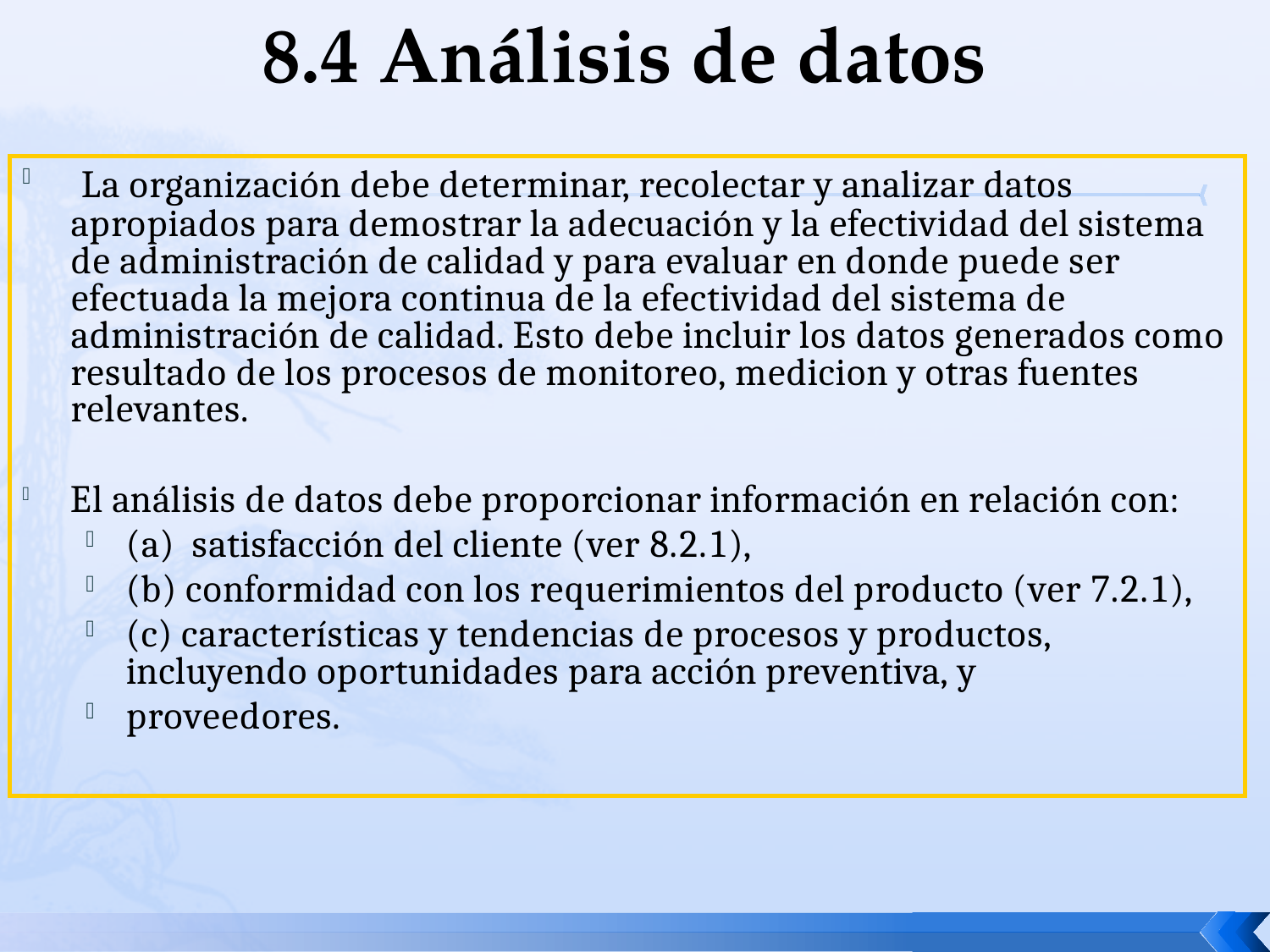

# 8.4 Análisis de datos
 La organización debe determinar, recolectar y analizar datos apropiados para demostrar la adecuación y la efectividad del sistema de administración de calidad y para evaluar en donde puede ser efectuada la mejora continua de la efectividad del sistema de administración de calidad. Esto debe incluir los datos generados como resultado de los procesos de monitoreo, medicion y otras fuentes relevantes.

El análisis de datos debe proporcionar información en relación con:
(a)  satisfacción del cliente (ver 8.2.1),
(b) conformidad con los requerimientos del producto (ver 7.2.1),
(c) características y tendencias de procesos y productos, incluyendo oportunidades para acción preventiva, y
proveedores.